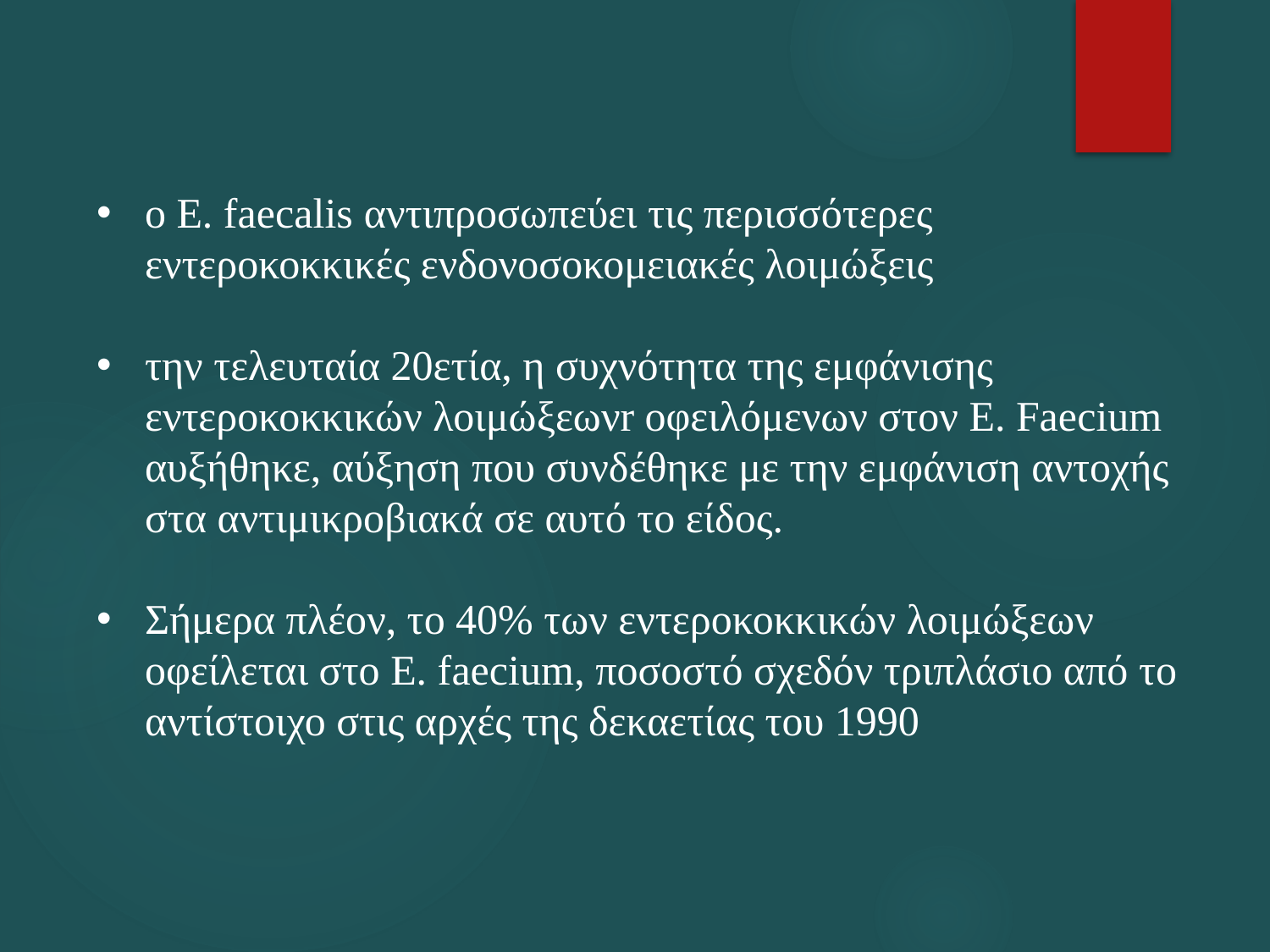

ο E. faecalis αντιπροσωπεύει τις περισσότερες εντεροκοκκικές ενδονοσοκομειακές λοιμώξεις

την τελευταία 20ετία, η συχνότητα της εμφάνισης εντεροκοκκικών λοιμώξεωνr οφειλόμενων στον E. Faecium αυξήθηκε, αύξηση που συνδέθηκε με την εμφάνιση αντοχής στα αντιμικροβιακά σε αυτό το είδος.

Σήμερα πλέον, το 40% των εντεροκοκκικών λοιμώξεων οφείλεται στο E. faecium, ποσοστό σχεδόν τριπλάσιο από το αντίστοιχο στις αρχές της δεκαετίας του 1990